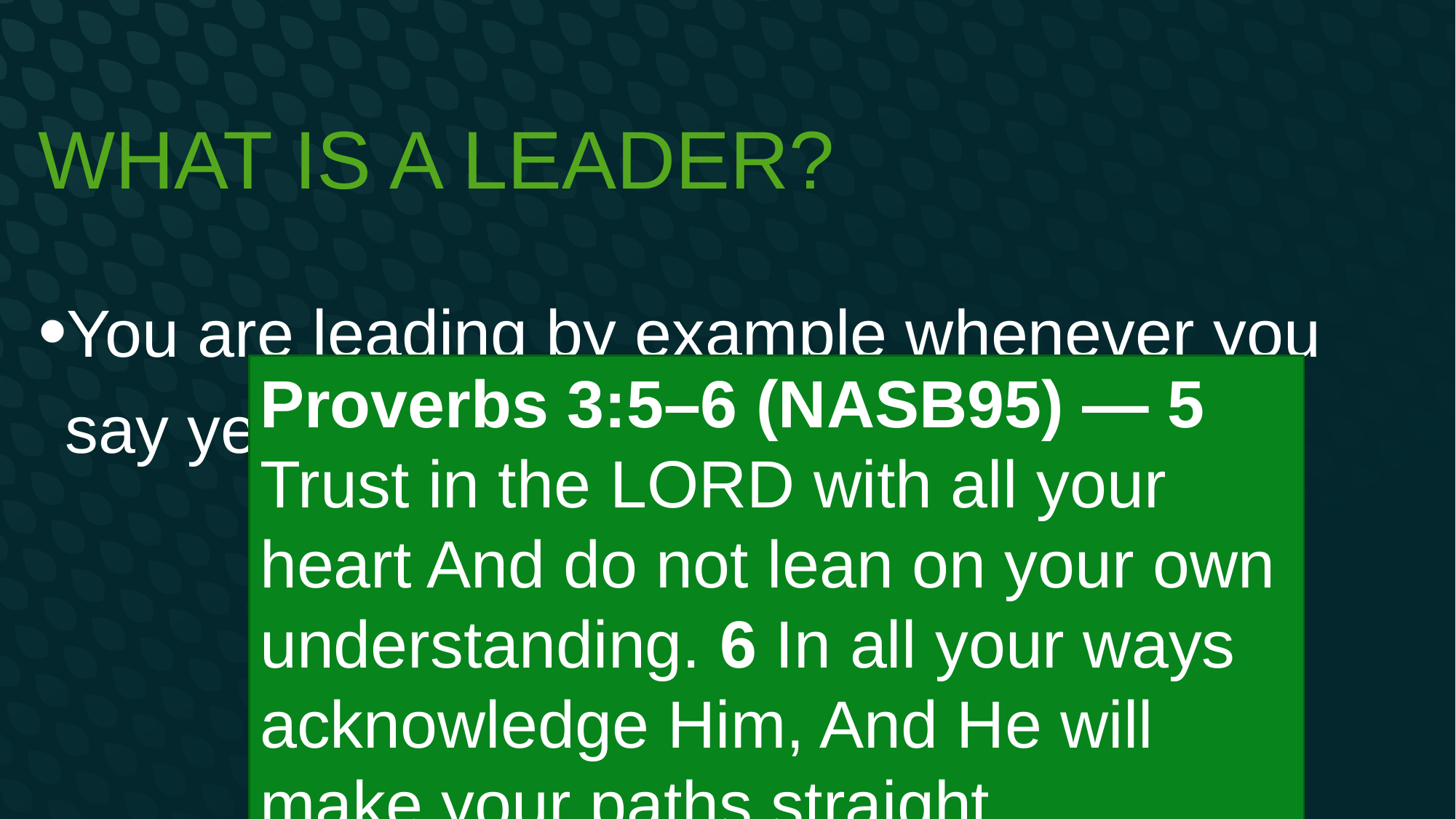

# What is a Leader?
You are leading by example whenever you say yes to God
Proverbs 3:5–6 (NASB95) — 5 Trust in the Lord with all your heart And do not lean on your own understanding. 6 In all your ways acknowledge Him, And He will make your paths straight.
John 13:17 (NASB95) — 17 “If you know these things, you are blessed if you do them.